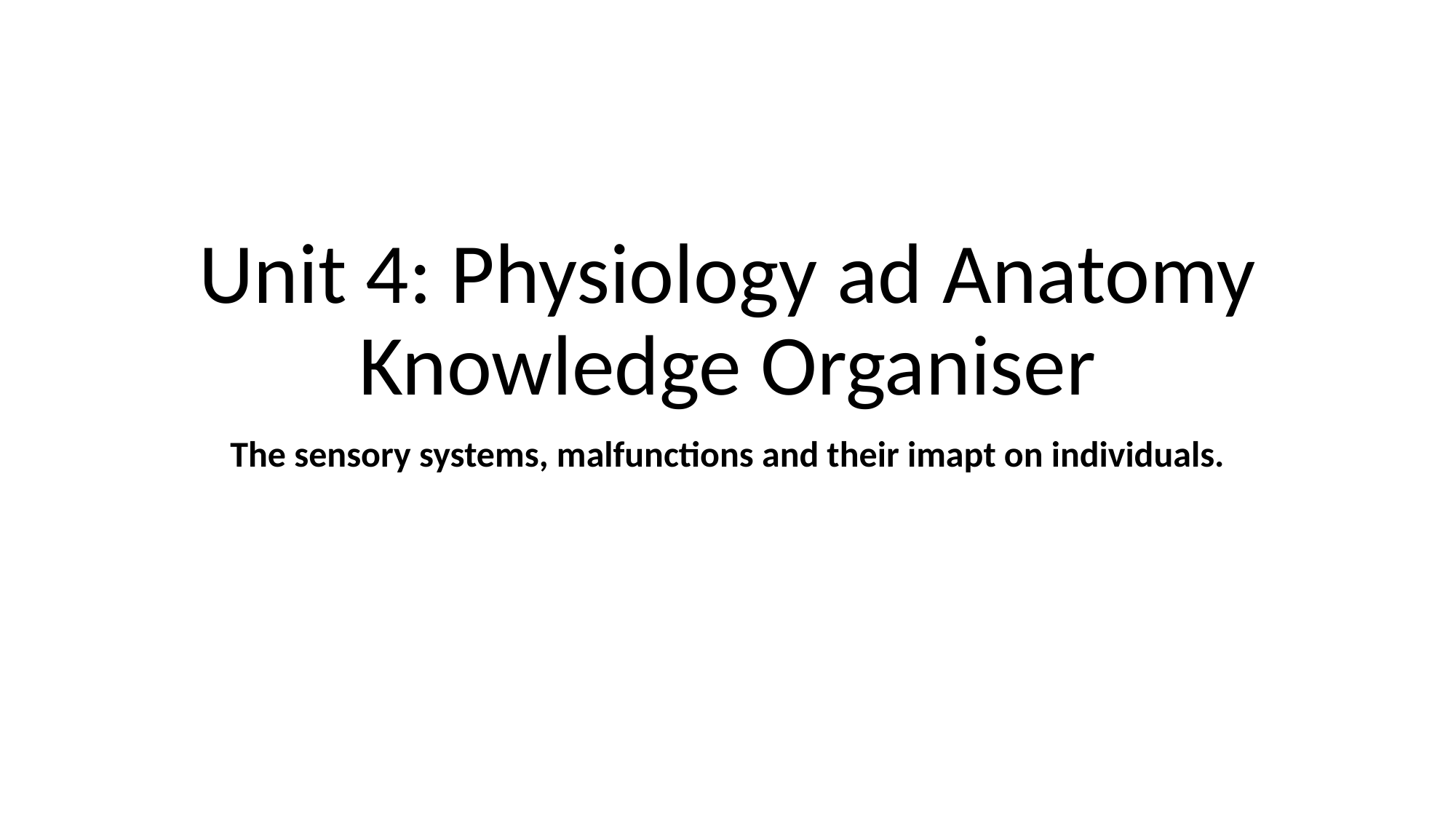

# Unit 4: Physiology ad Anatomy Knowledge Organiser
The sensory systems, malfunctions and their imapt on individuals.